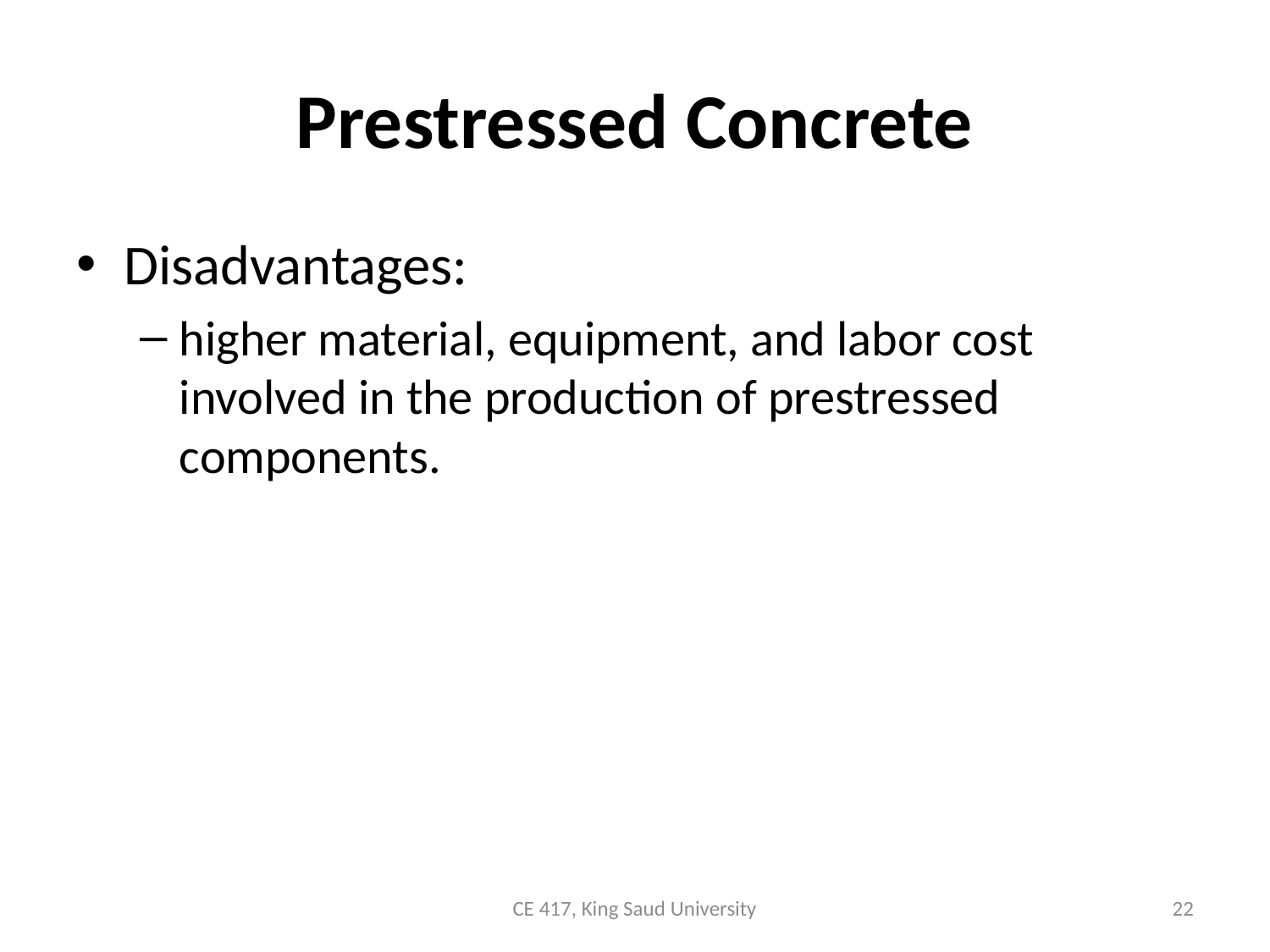

# Prestressed Concrete
Disadvantages:
higher material, equipment, and labor cost involved in the production of prestressed components.
CE 417, King Saud University
22